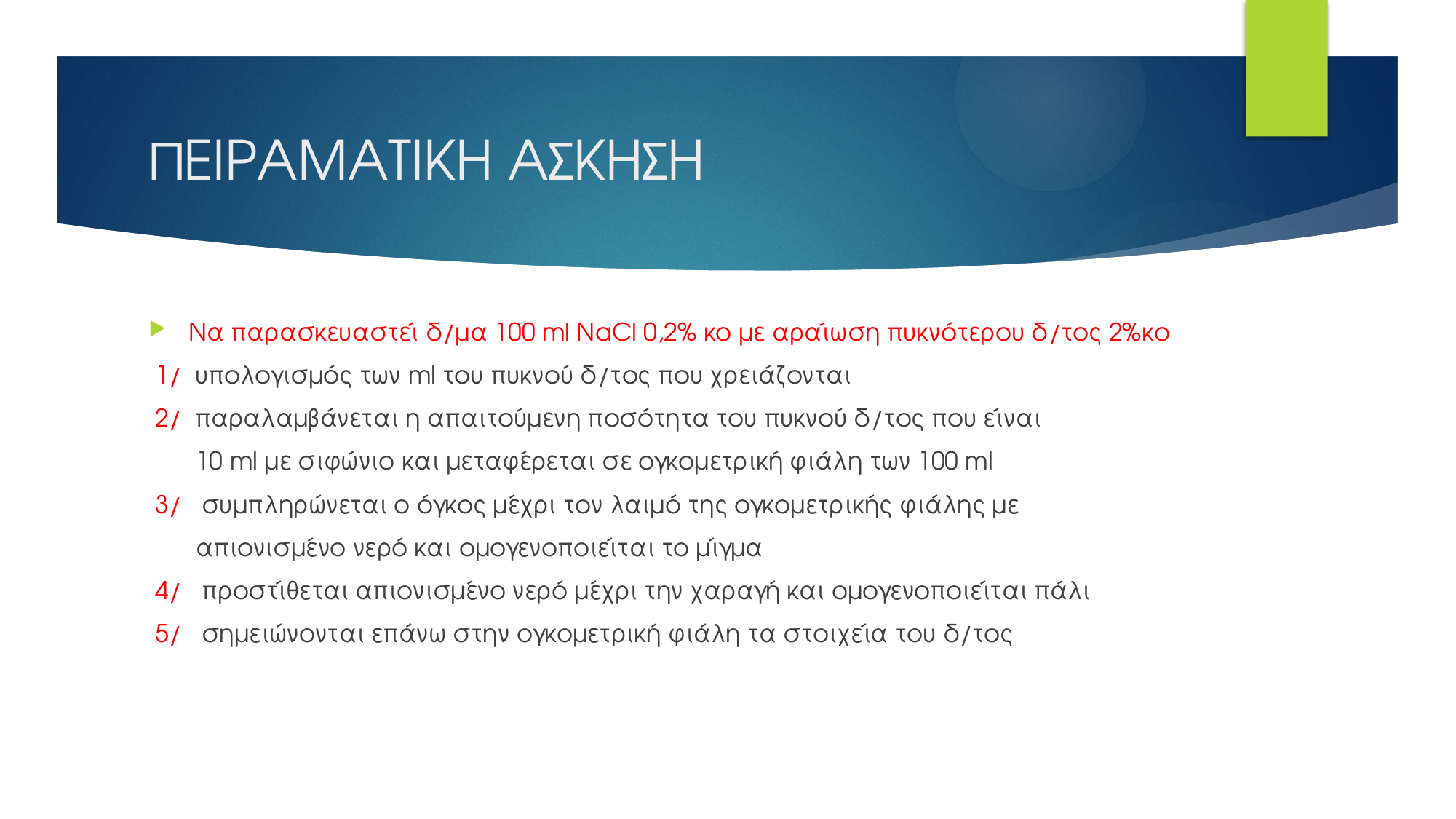

# ΠΕΙΡΑΜΑΤΙΚΗ ΑΣΚΗΣΗ
Να παρασκευαστεί δ/μα 100 ml NaCl 0,2% κο με αραίωση πυκνότερου δ/τος 2%κο
 1/  υπολογισμός των ml του πυκνού δ/τος που χρειάζονται
 2/  παραλαμβάνεται η απαιτούμενη ποσότητα του πυκνού δ/τος που είναι
       10 ml με σιφώνιο και μεταφέρεται σε ογκομετρική φιάλη των 100 ml
 3/   συμπληρώνεται ο όγκος μέχρι τον λαιμό της ογκομετρικής φιάλης με
       απιονισμένο νερό και ομογενοποιείται το μίγμα
 4/   προστίθεται απιονισμένο νερό μέχρι την χαραγή και ομογενοποιείται πάλι
 5/   σημειώνονται επάνω στην ογκομετρική φιάλη τα στοιχεία του δ/τος